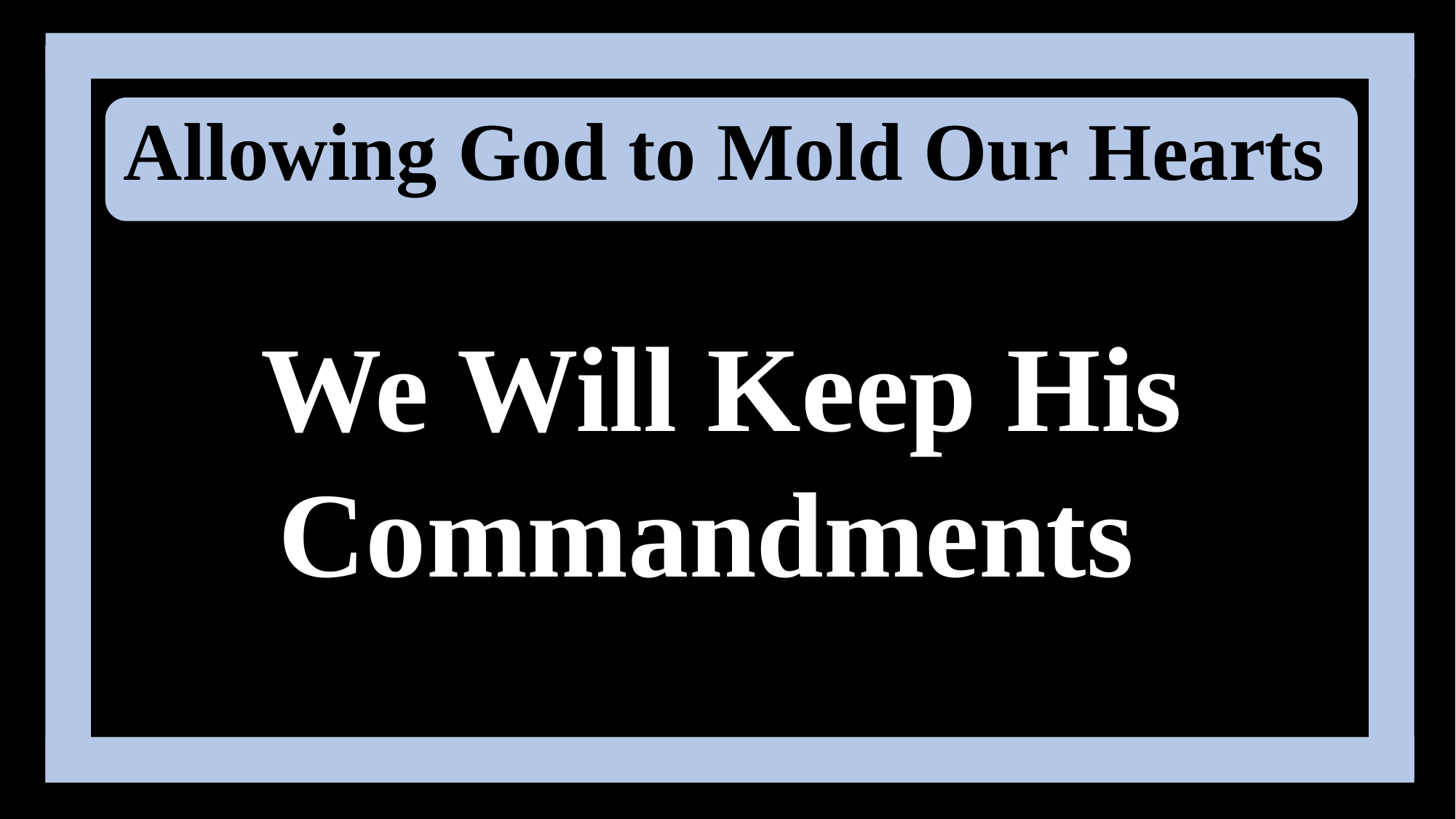

Allowing God to Mold Our Hearts

We Will Keep His Commandments